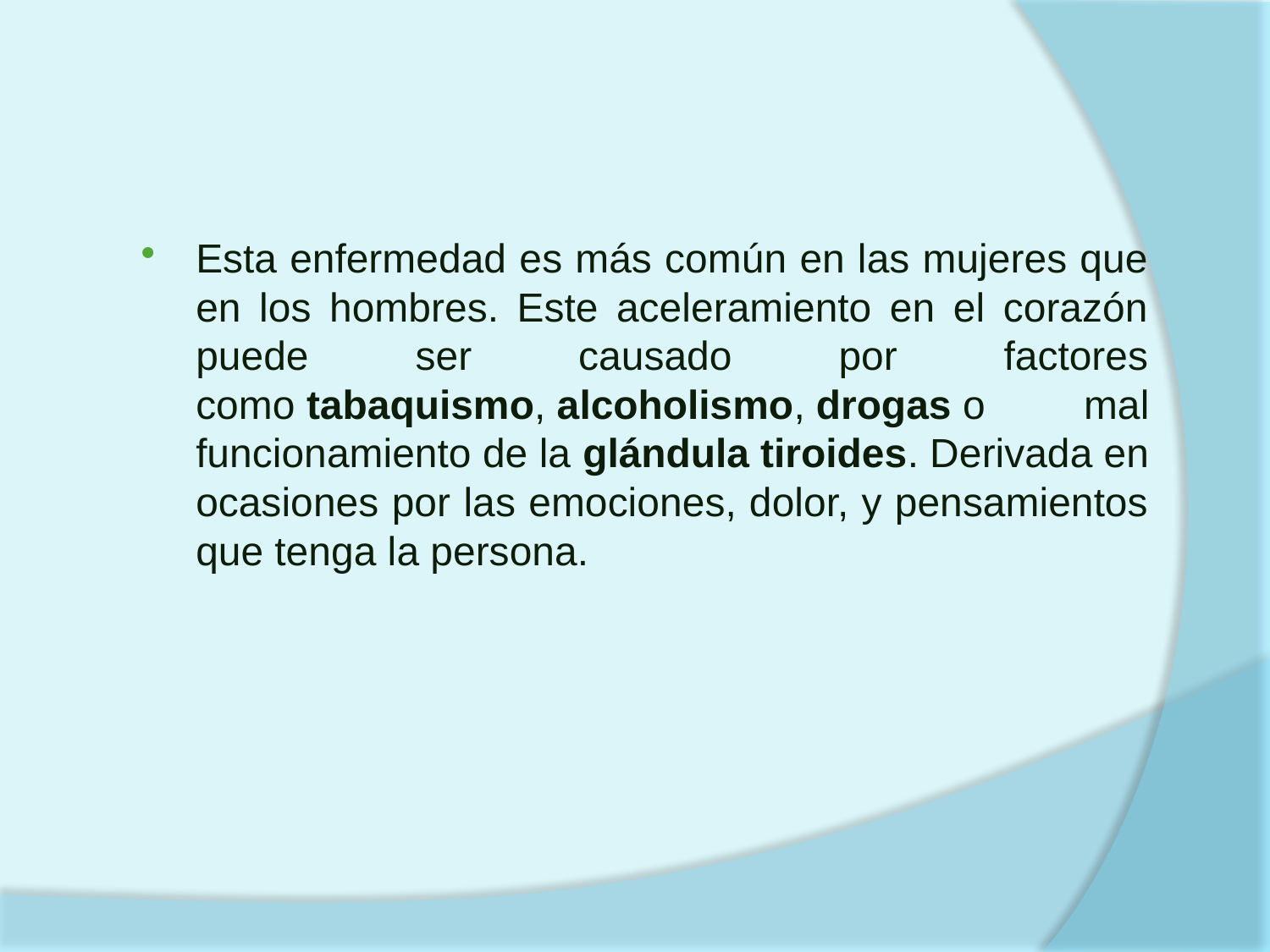

Esta enfermedad es más común en las mujeres que en los hombres. Este aceleramiento en el corazón puede ser causado por factores como tabaquismo, alcoholismo, drogas o mal funcionamiento de la glándula tiroides. Derivada en ocasiones por las emociones, dolor, y pensamientos que tenga la persona.